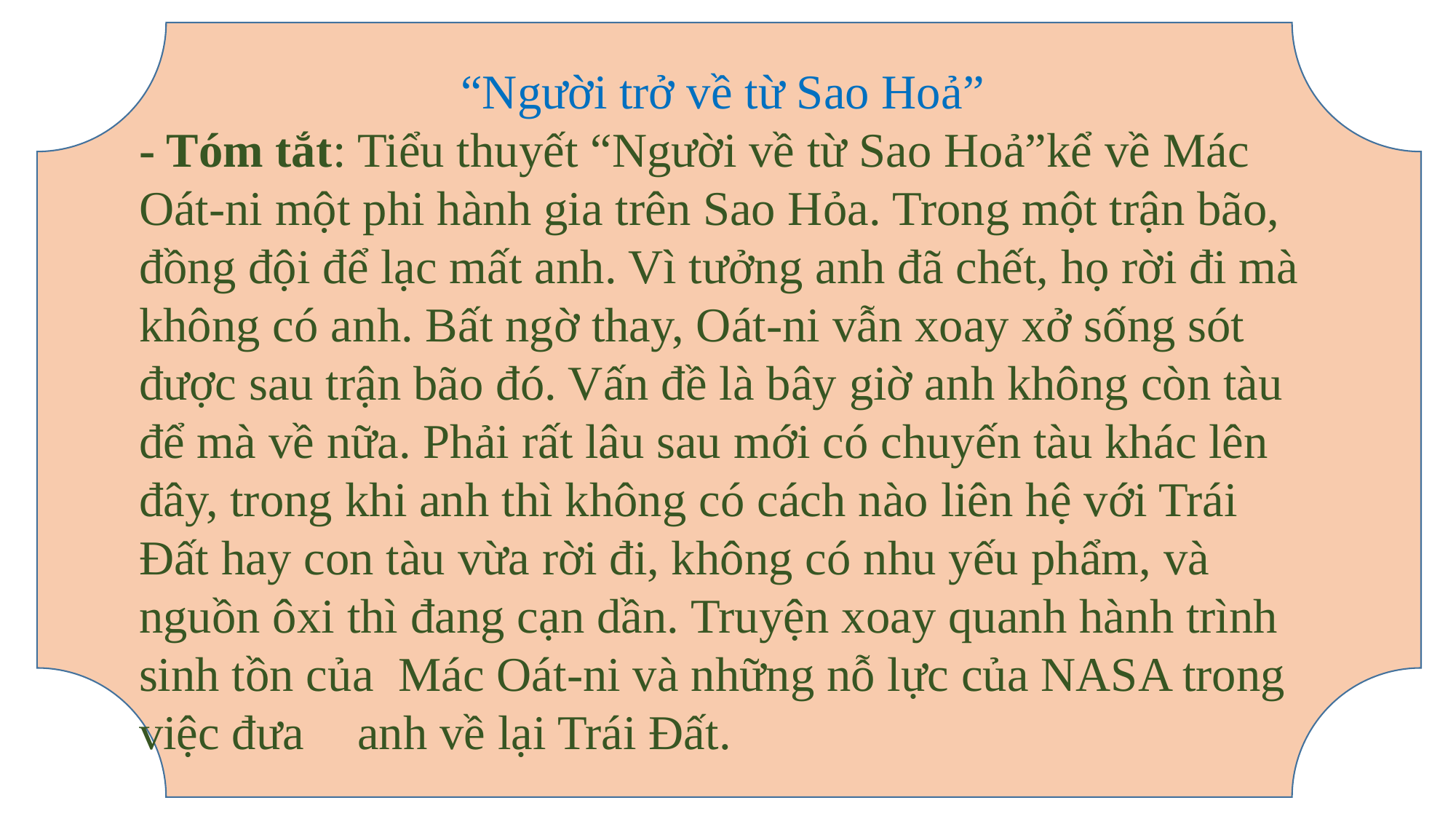

“Người trở về từ Sao Hoả”
- Tóm tắt: Tiểu thuyết “Người về từ Sao Hoả”kể về Mác Oát-ni một phi hành gia trên Sao Hỏa. Trong một trận bão, đồng đội để lạc mất anh. Vì tưởng anh đã chết, họ rời đi mà không có anh. Bất ngờ thay, Oát-ni vẫn xoay xở sống sót được sau trận bão đó. Vấn đề là bây giờ anh không còn tàu để mà về nữa. Phải rất lâu sau mới có chuyến tàu khác lên đây, trong khi anh thì không có cách nào liên hệ với Trái Đất hay con tàu vừa rời đi, không có nhu yếu phẩm, và nguồn ôxi thì đang cạn dần. Truyện xoay quanh hành trình sinh tồn của  Mác Oát-ni và những nỗ lực của NASA trong việc đưa 	anh về lại Trái Đất.